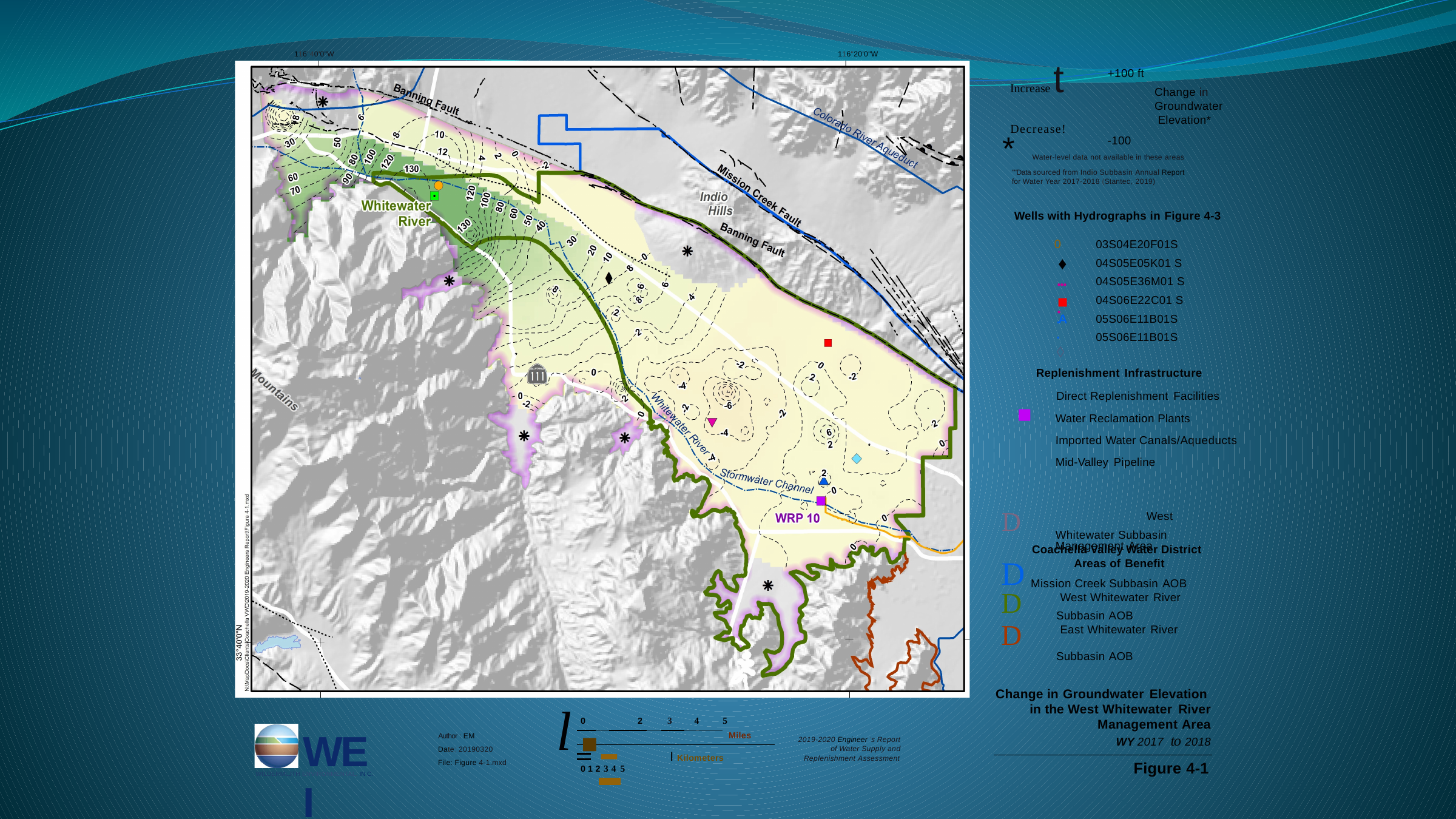

116"40'0"W
116"20'0"W
Increase t

+100 ft
Change in  Groundwater  Elevation*
Decrease!
*	Water-level data not available in these areas
-100
""Data sourced from Indio Subbasin Annual Report  for Water Year 2017-2018 (Stantec, 2019)
Wells with Hydrographs in Figure 4-3
03S04E20F01S
04S05E05K01 S
04S05E36M01 S
04S06E22C01 S
05S06E11B01S
05S06E11B01S
0
♦
....
■
.A.
◊
Replenishment Infrastructure
Direct Replenishment Facilities
Water Reclamation Plants  Imported Water Canals/Aqueducts  Mid-Valley Pipeline

D		West Whitewater Subbasin  Management Area
Coachella Valley Water District  Areas of Benefit
Mission Creek Subbasin AOB
D
D	West Whitewater River
Subbasin AOB
D	East Whitewater River
Subbasin AOB
Change in Groundwater Elevation  in the West Whitewater River
Management Area
WY 2017  to 2018
l
- -
2	3
4
5
0
WEI

Miles
Author : EM

2019-2020 Engineer 's Report
of Water Supply and
Date: 20190320

I Kilometers
Replenishment Assessment

File: Figure 4-1.mxd
Figure 4-1
0 1 2 3 4 5
WILDERMLJTH ENVIRONMENTAL. IN C.